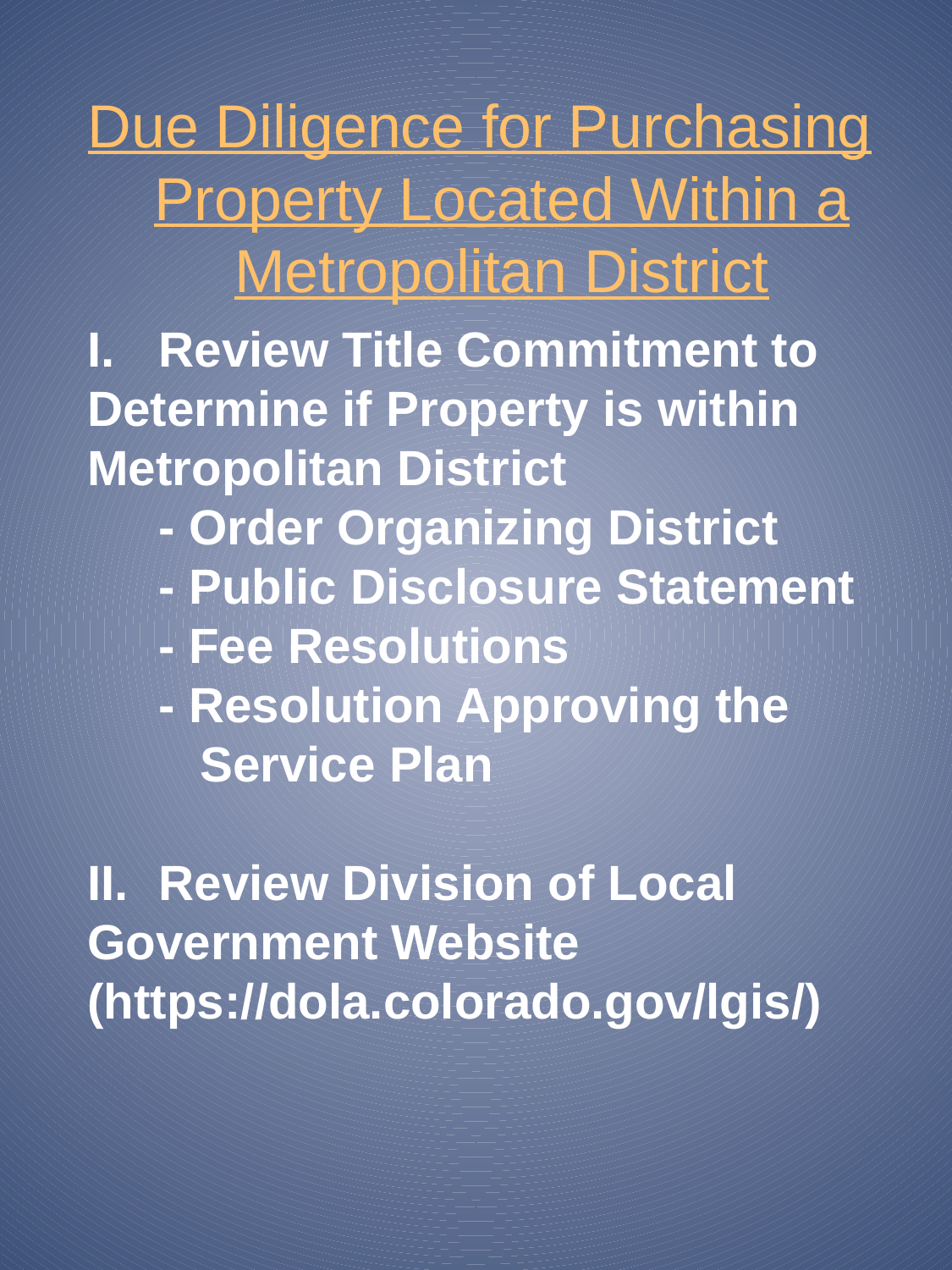

Due Diligence for Purchasing Property Located Within a Metropolitan District
# I.	Review Title Commitment to 	Determine if Property is within 	Metropolitan District - Order Organizing District - Public Disclosure Statement - Fee Resolutions - Resolution Approving the 		   Service Plan II.	Review Division of Local 	Government Website  	(https://dola.colorado.gov/lgis/)